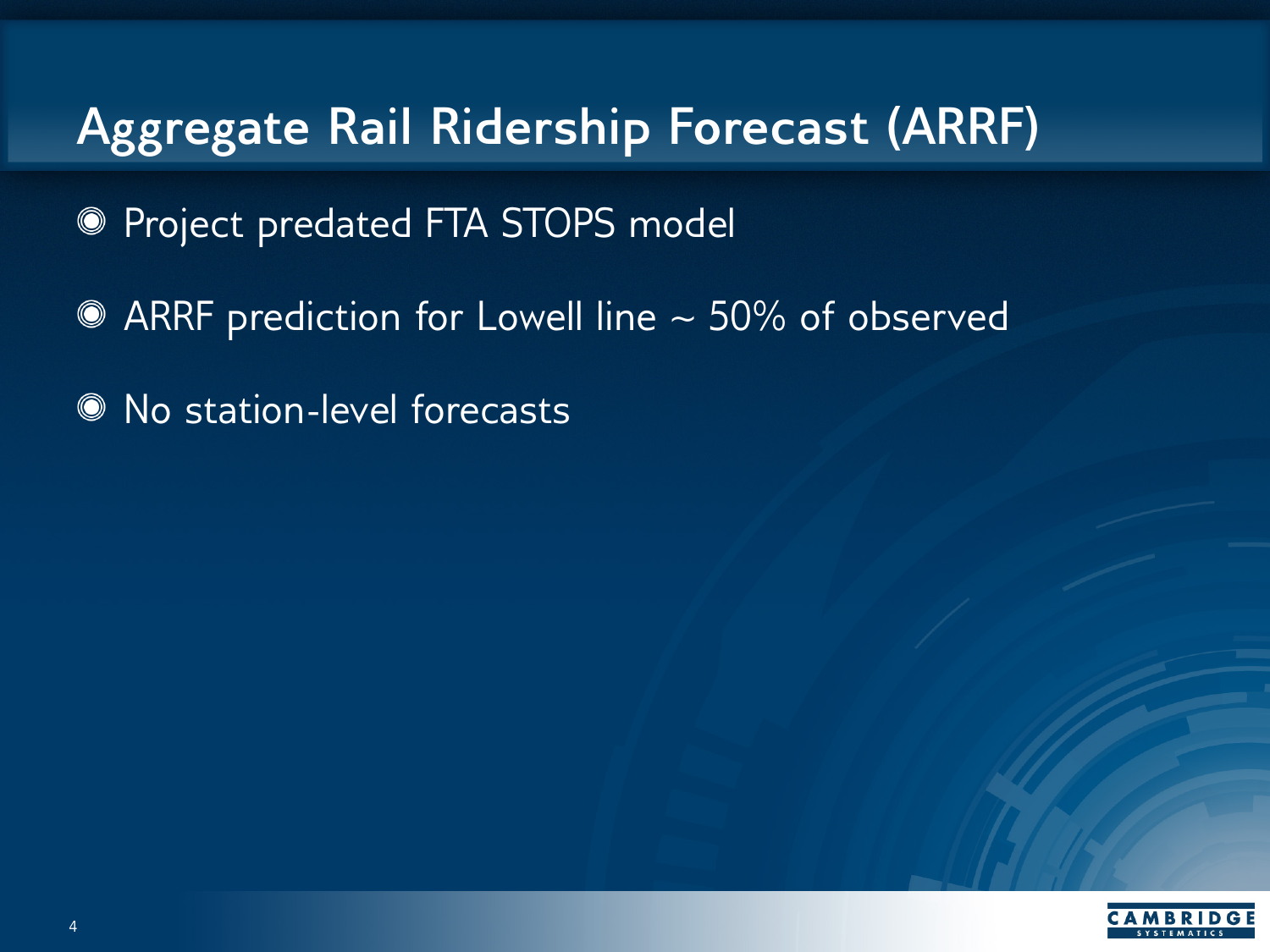

# Aggregate Rail Ridership Forecast (ARRF)
Project predated FTA STOPS model
ARRF prediction for Lowell line ~ 50% of observed
No station-level forecasts

4